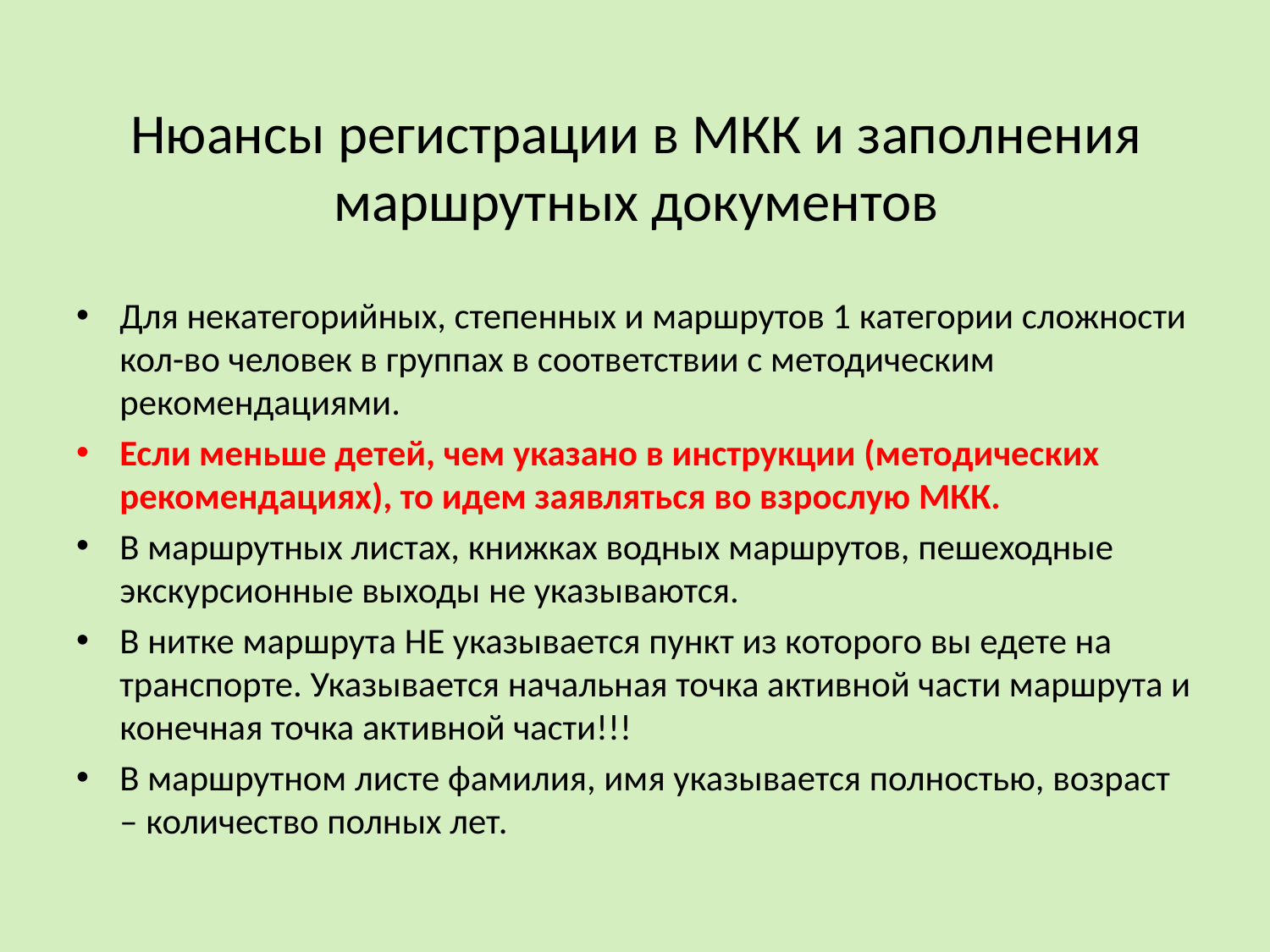

# Нюансы регистрации в МКК и заполнения маршрутных документов
Для некатегорийных, степенных и маршрутов 1 категории сложности кол-во человек в группах в соответствии с методическим рекомендациями.
Если меньше детей, чем указано в инструкции (методических рекомендациях), то идем заявляться во взрослую МКК.
В маршрутных листах, книжках водных маршрутов, пешеходные экскурсионные выходы не указываются.
В нитке маршрута НЕ указывается пункт из которого вы едете на транспорте. Указывается начальная точка активной части маршрута и конечная точка активной части!!!
В маршрутном листе фамилия, имя указывается полностью, возраст – количество полных лет.